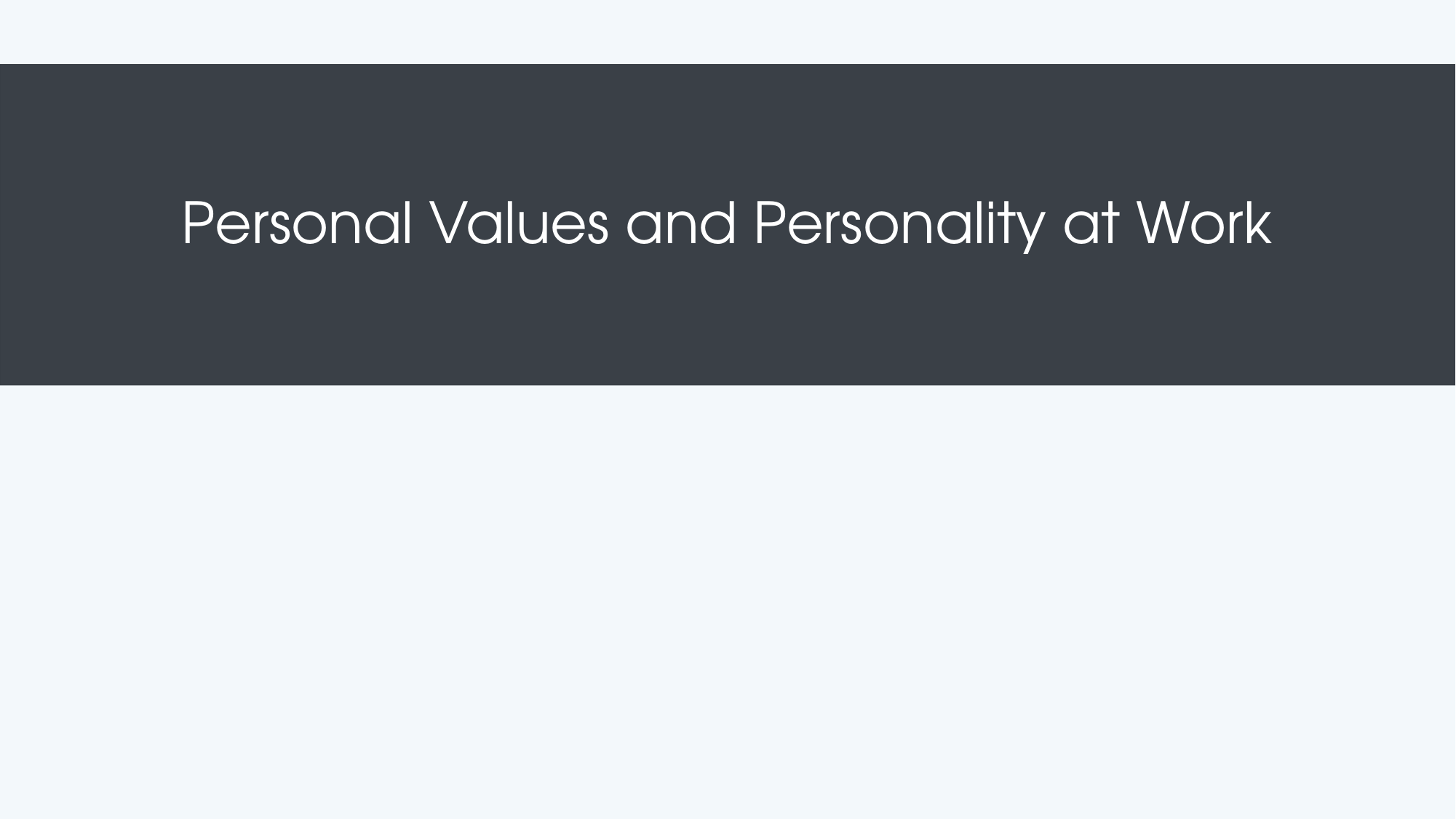

# Personal Values and Personality at Work